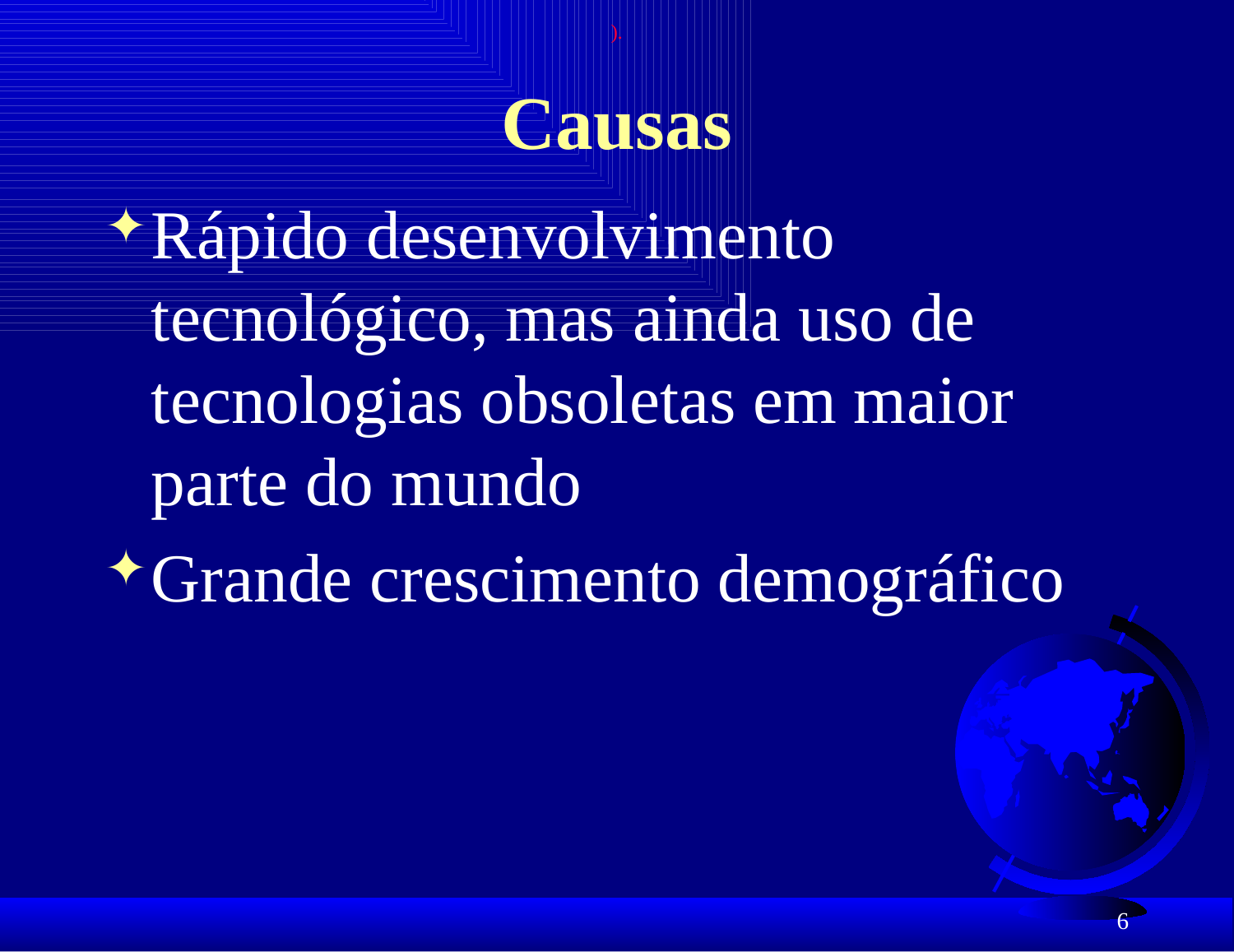

).
# Causas
Rápido desenvolvimento tecnológico, mas ainda uso de tecnologias obsoletas em maior parte do mundo
Grande crescimento demográfico
6